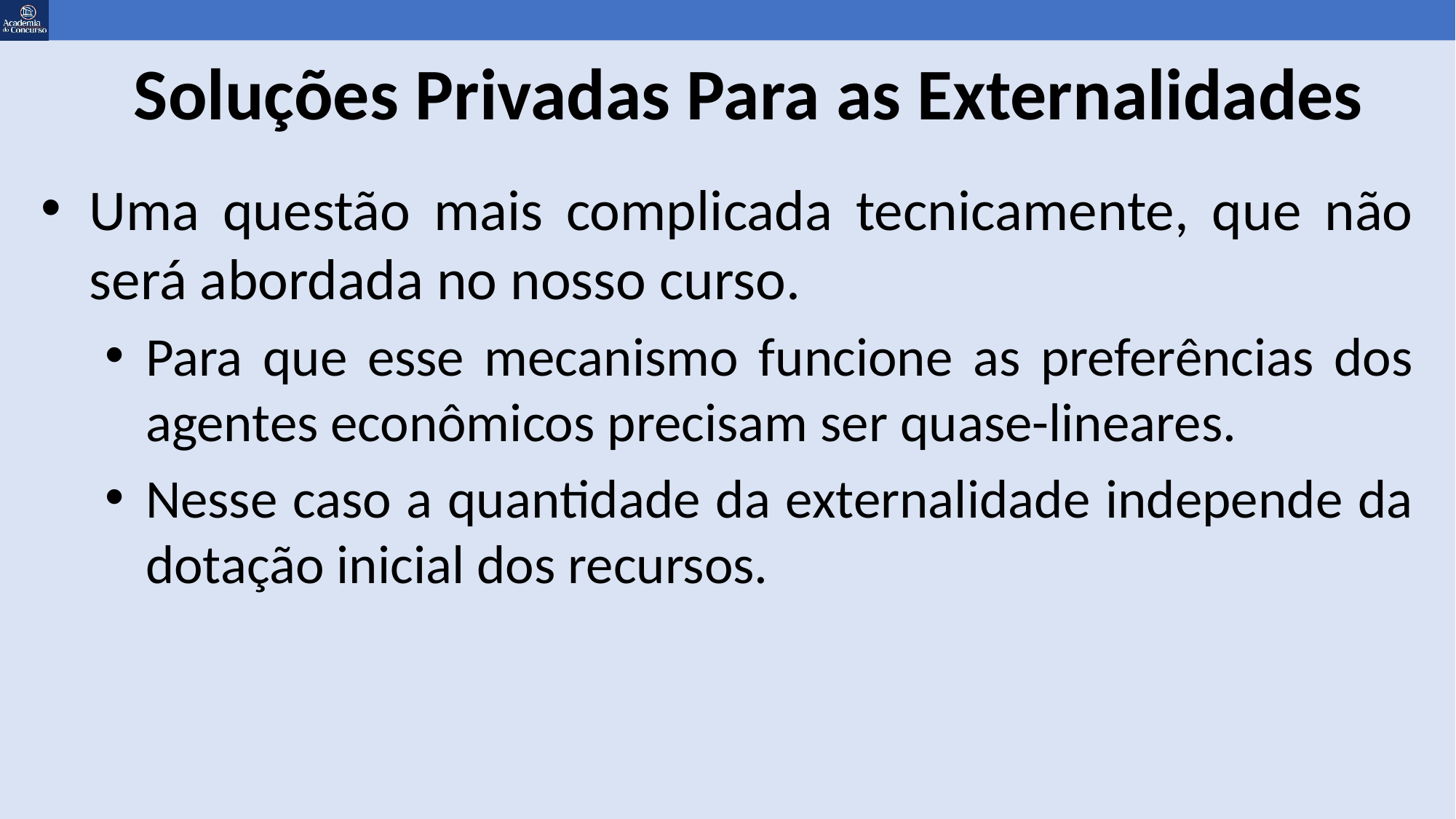

# Soluções Privadas Para as Externalidades
Uma questão mais complicada tecnicamente, que não será abordada no nosso curso.
Para que esse mecanismo funcione as preferências dos agentes econômicos precisam ser quase-lineares.
Nesse caso a quantidade da externalidade independe da dotação inicial dos recursos.